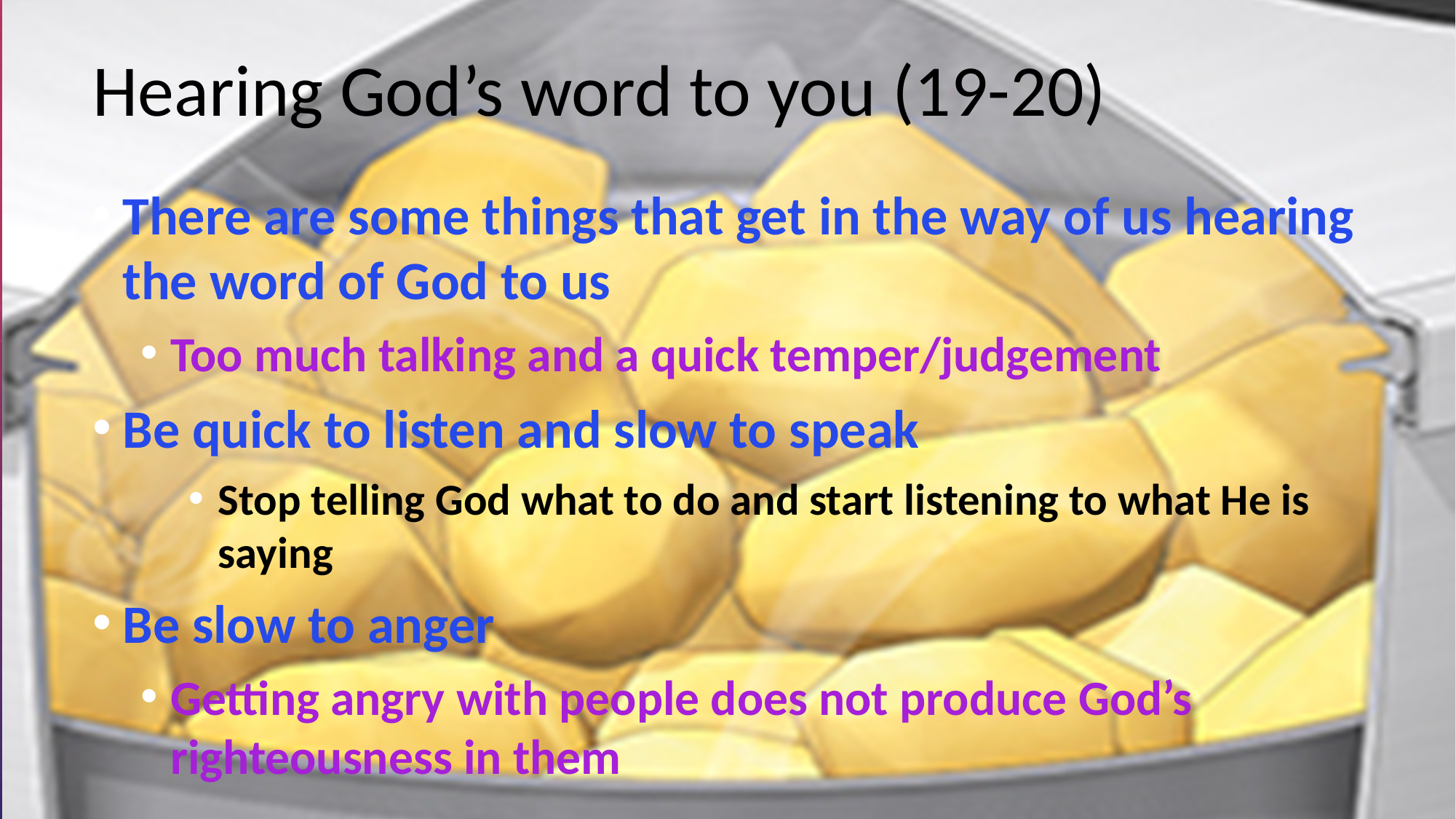

# Hearing God’s word to you (19-20)
There are some things that get in the way of us hearing the word of God to us
Too much talking and a quick temper/judgement
Be quick to listen and slow to speak
Stop telling God what to do and start listening to what He is saying
Be slow to anger
Getting angry with people does not produce God’s righteousness in them